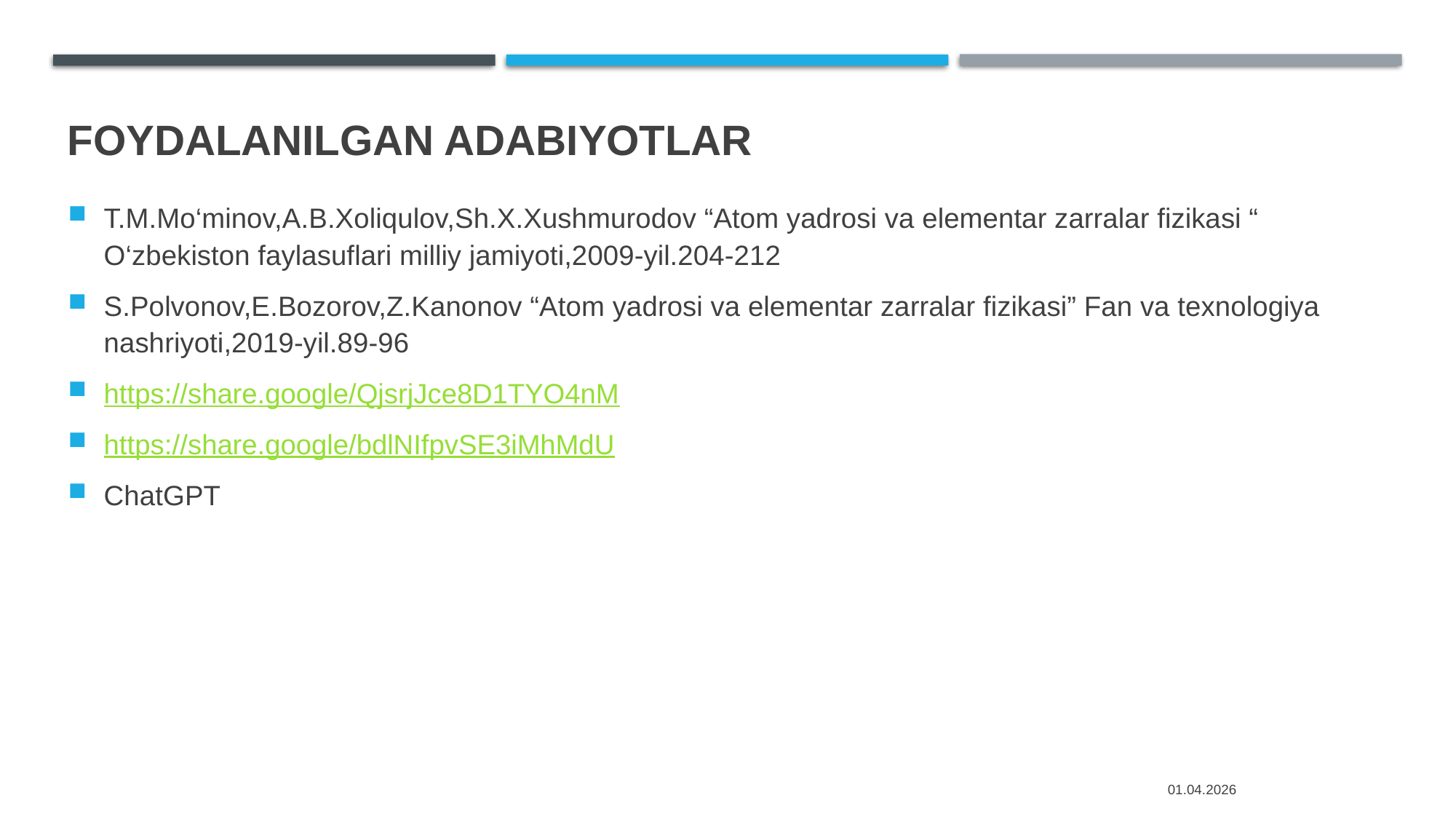

# Foydalanilgan adabiyotlar
T.M.Mo‘minov,A.B.Xoliqulov,Sh.X.Xushmurodov “Atom yadrosi va elementar zarralar fizikasi “ O‘zbekiston faylasuflari milliy jamiyoti,2009-yil.204-212
S.Polvonov,E.Bozorov,Z.Kanonov “Atom yadrosi va elementar zarralar fizikasi” Fan va texnologiya nashriyoti,2019-yil.89-96
https://share.google/QjsrjJce8D1TYO4nM
https://share.google/bdlNIfpvSE3iMhMdU
ChatGPT

01.04.2026